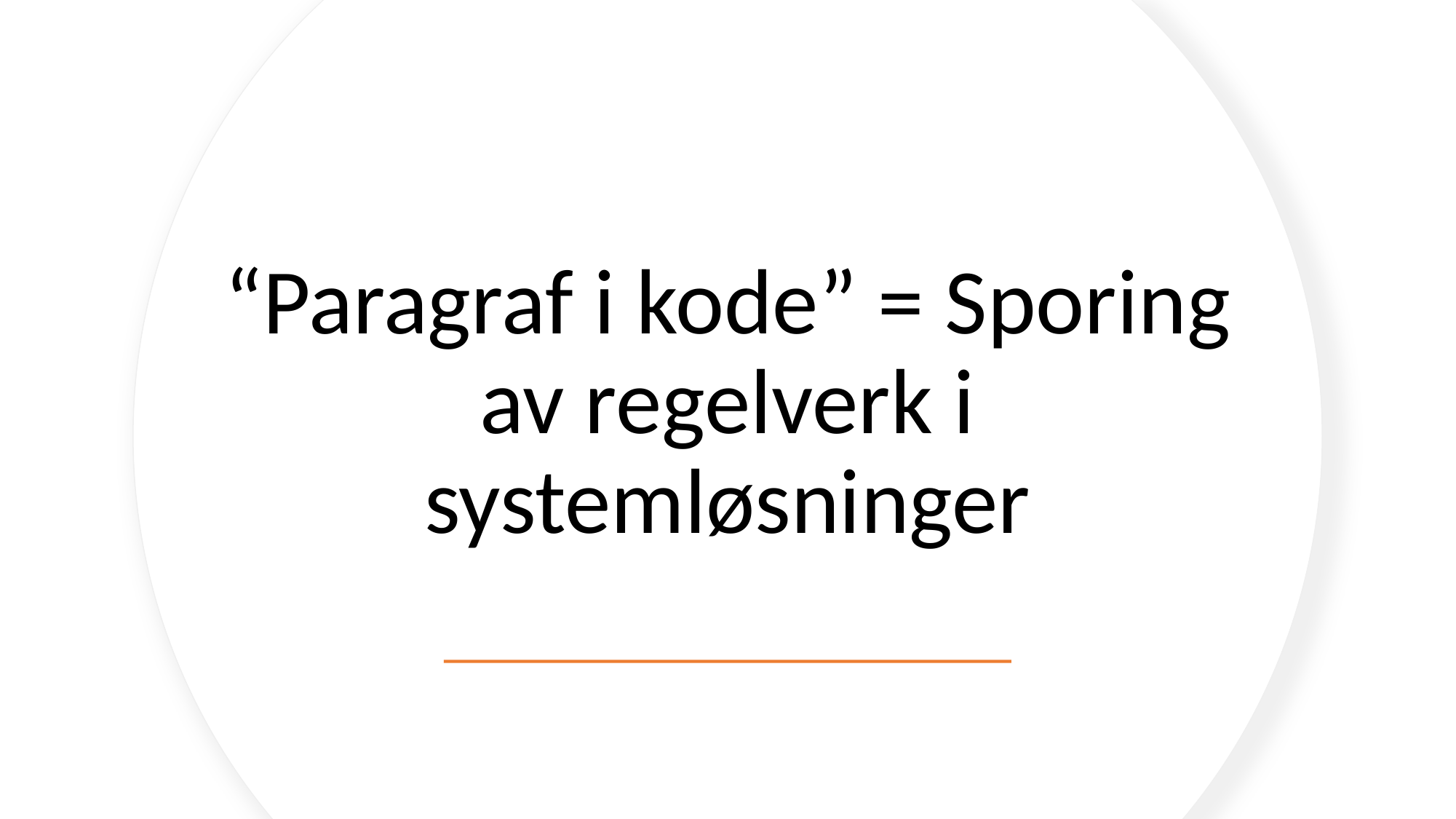

# “Paragraf i kode” = Sporing av regelverk i systemløsninger